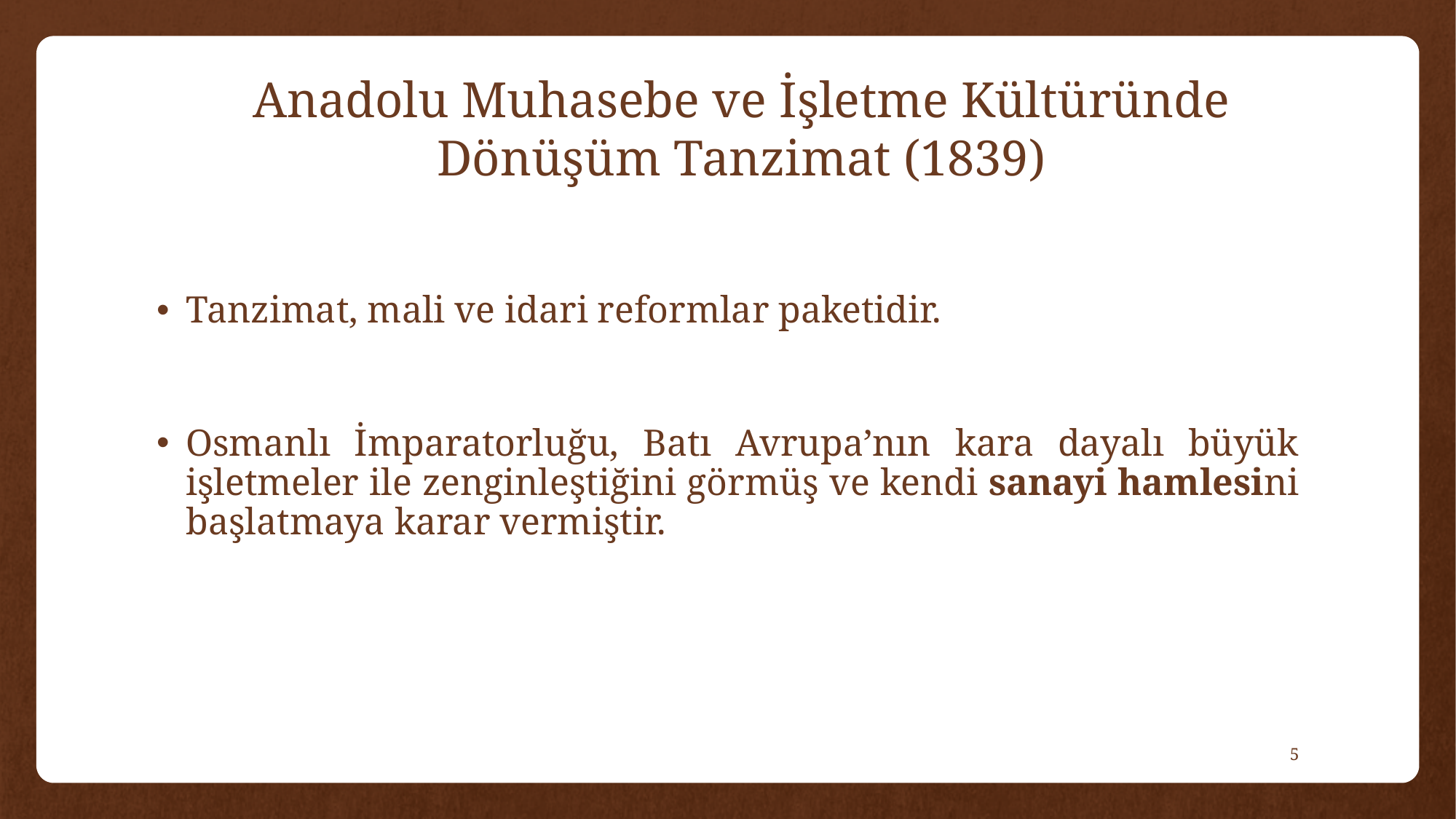

# Anadolu Muhasebe ve İşletme Kültüründe Dönüşüm Tanzimat (1839)

Tanzimat, mali ve idari reformlar paketidir.

Osmanlı İmparatorluğu, Batı Avrupa’nın kara dayalı büyük işletmeler ile zenginleştiğini görmüş ve kendi sanayi hamlesini başlatmaya karar vermiştir.

5